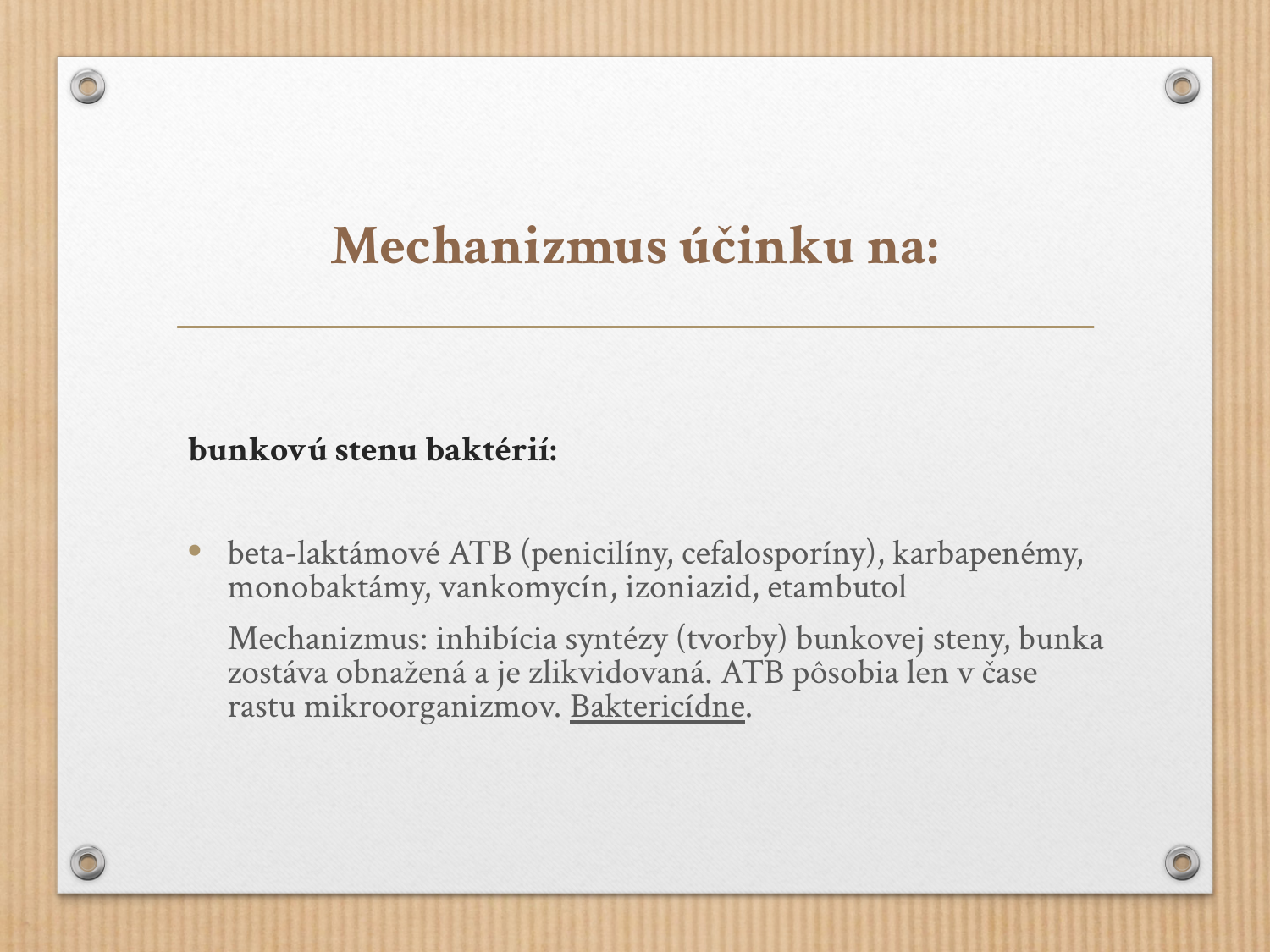

# Mechanizmus účinku na:

bunkovú stenu baktérií:

beta-laktámové ATB (penicilíny, cefalosporíny), karbapenémy,  monobaktámy, vankomycín, izoniazid, etambutol
	Mechanizmus: inhibícia syntézy (tvorby) bunkovej steny, bunka zostáva obnažená a je zlikvidovaná. ATB pôsobia len v čase rastu mikroorganizmov. Baktericídne.